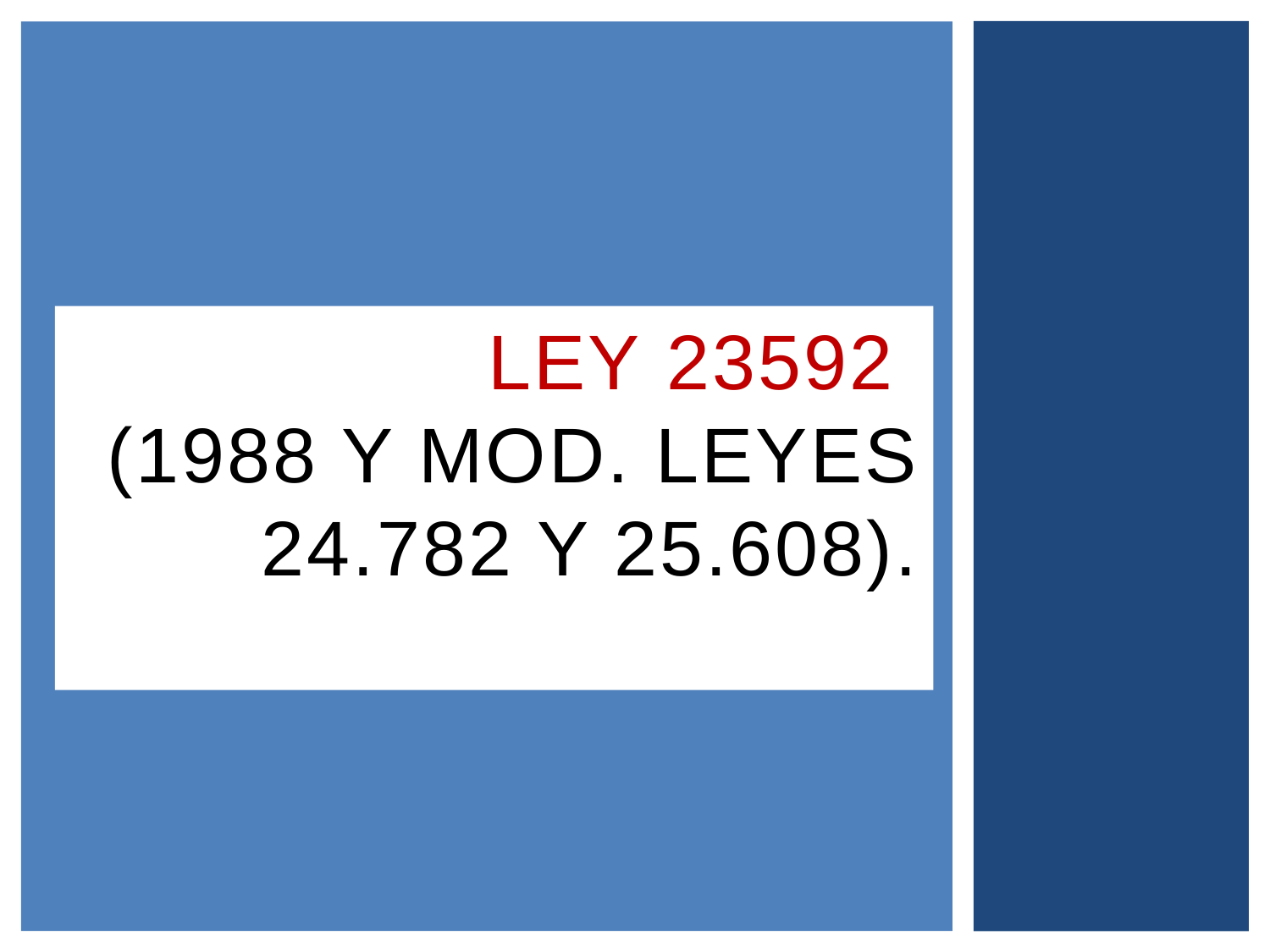

# Ley 23592 (1988 y mod. leyes 24.782 y 25.608).